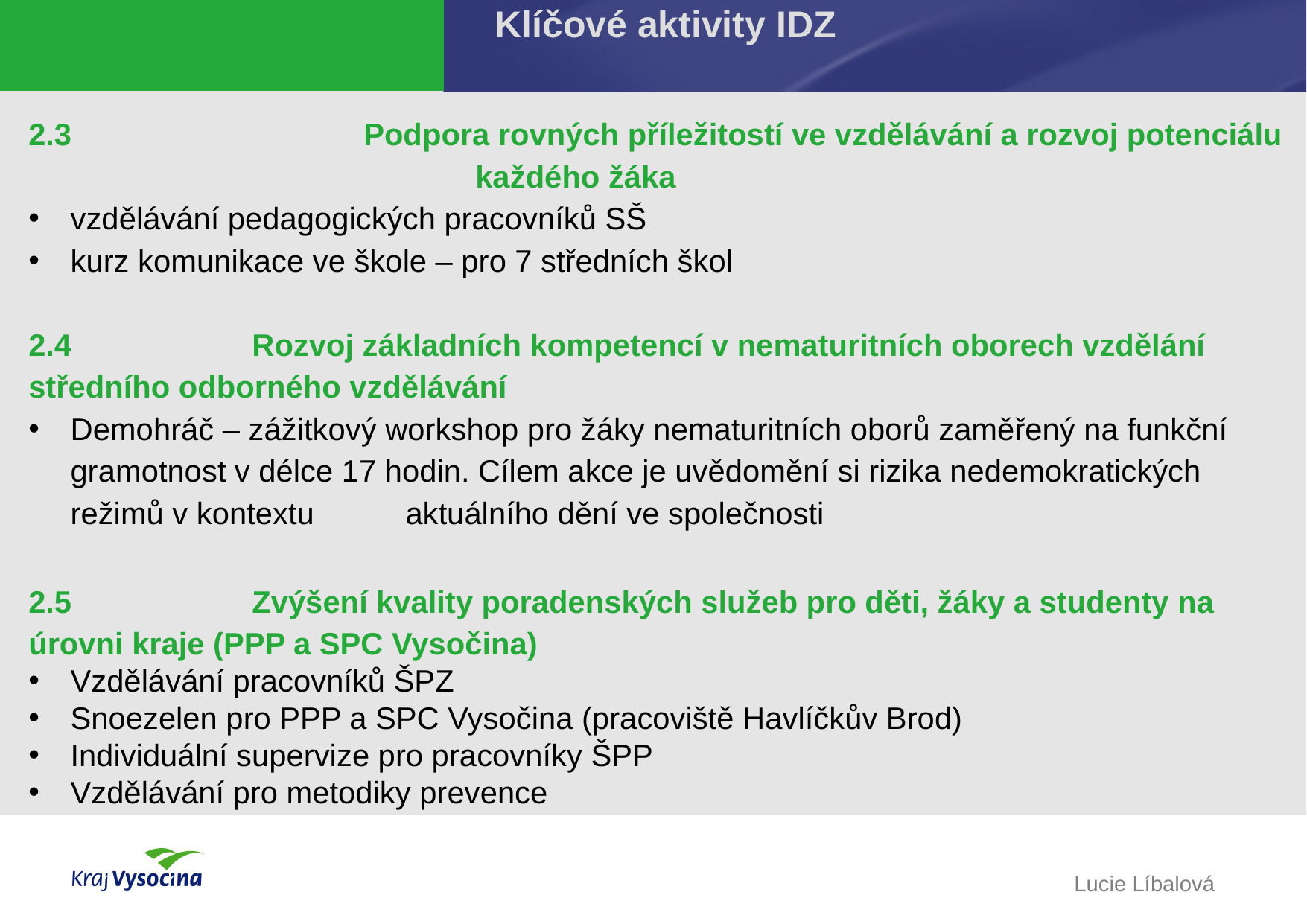

Klíčové aktivity IDZ
2.3			Podpora rovných příležitostí ve vzdělávání a rozvoj potenciálu
				každého žáka
vzdělávání pedagogických pracovníků SŠ
kurz komunikace ve škole – pro 7 středních škol

2.4 	  	Rozvoj základních kompetencí v nematuritních oborech vzdělání středního odborného vzdělávání
Demohráč – zážitkový workshop pro žáky nematuritních oborů zaměřený na funkční gramotnost v délce 17 hodin. Cílem akce je uvědomění si rizika nedemokratických režimů v kontextu	aktuálního dění ve společnosti

2.5 		Zvýšení kvality poradenských služeb pro děti, žáky a studenty na úrovni kraje (PPP a SPC Vysočina)
Vzdělávání pracovníků ŠPZ
Snoezelen pro PPP a SPC Vysočina (pracoviště Havlíčkův Brod)
Individuální supervize pro pracovníky ŠPP
Vzdělávání pro metodiky prevence